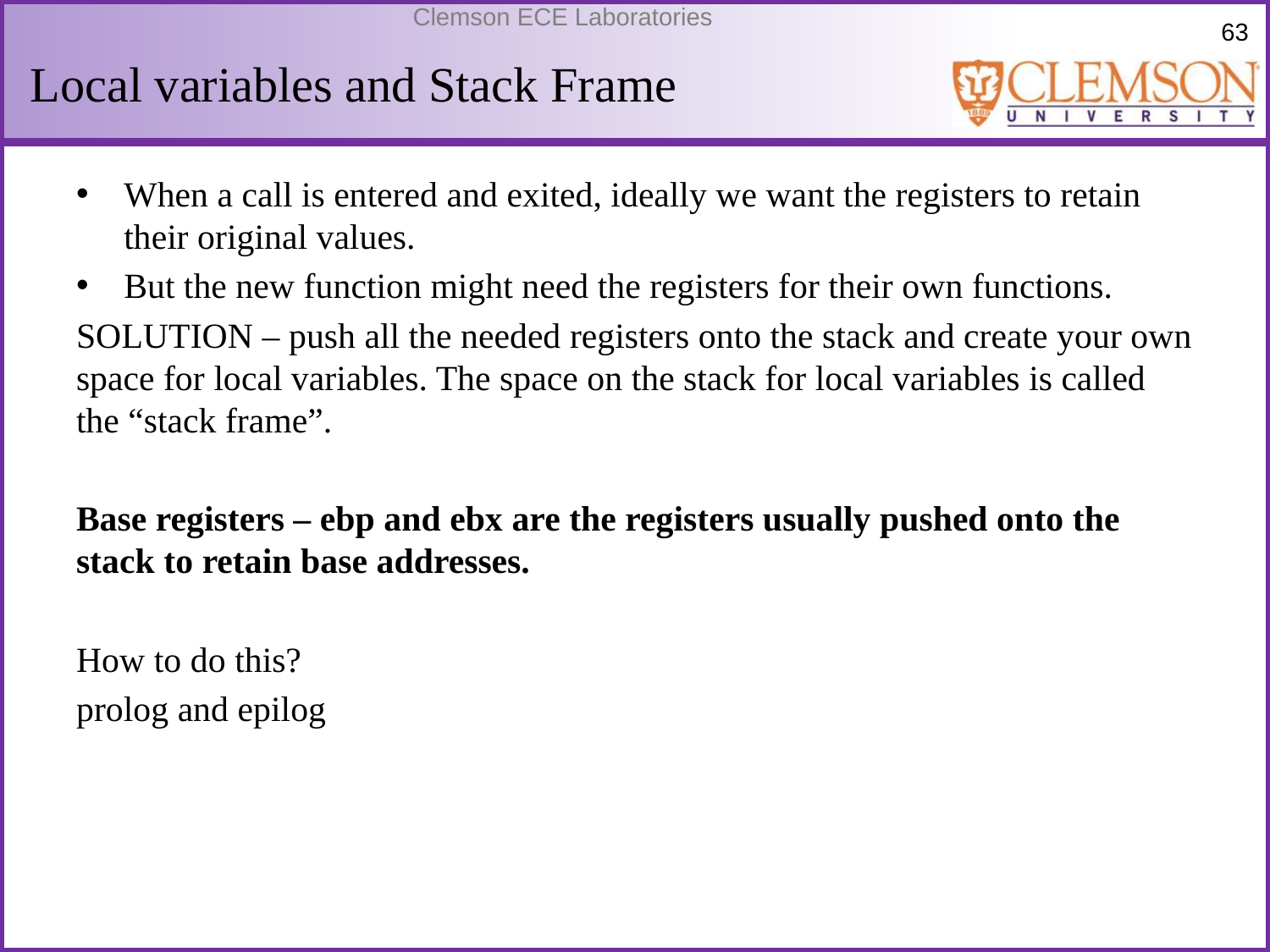

# Local variables and Stack Frame
When a call is entered and exited, ideally we want the registers to retain their original values.
But the new function might need the registers for their own functions.
SOLUTION – push all the needed registers onto the stack and create your own space for local variables. The space on the stack for local variables is called the “stack frame”.

Base registers – ebp and ebx are the registers usually pushed onto the stack to retain base addresses.

How to do this?
prolog and epilog